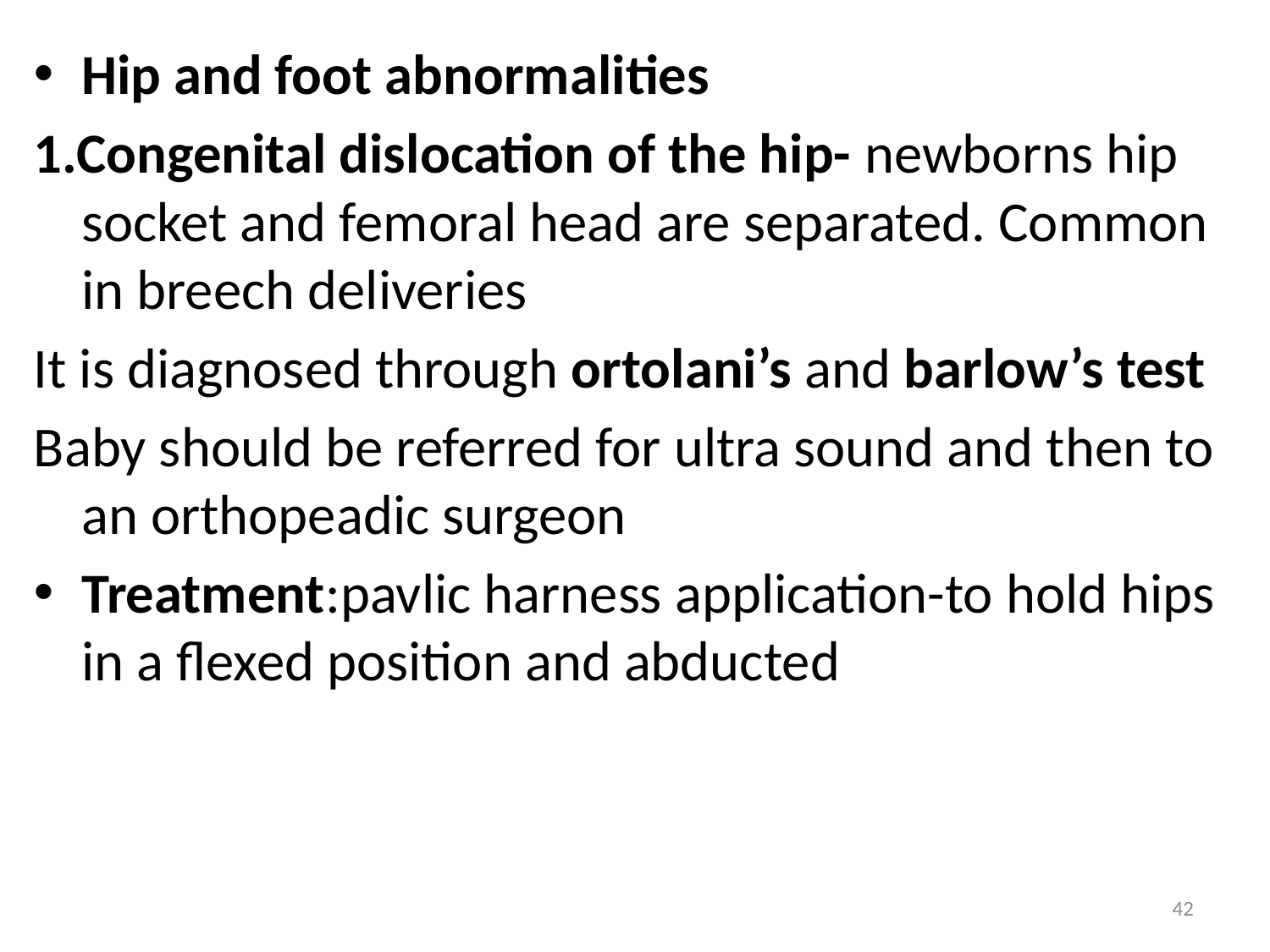

Hip and foot abnormalities
1.Congenital dislocation of the hip- newborns hip socket and femoral head are separated. Common in breech deliveries
It is diagnosed through ortolani’s and barlow’s test
Baby should be referred for ultra sound and then to an orthopeadic surgeon
Treatment:pavlic harness application-to hold hips in a flexed position and abducted
42